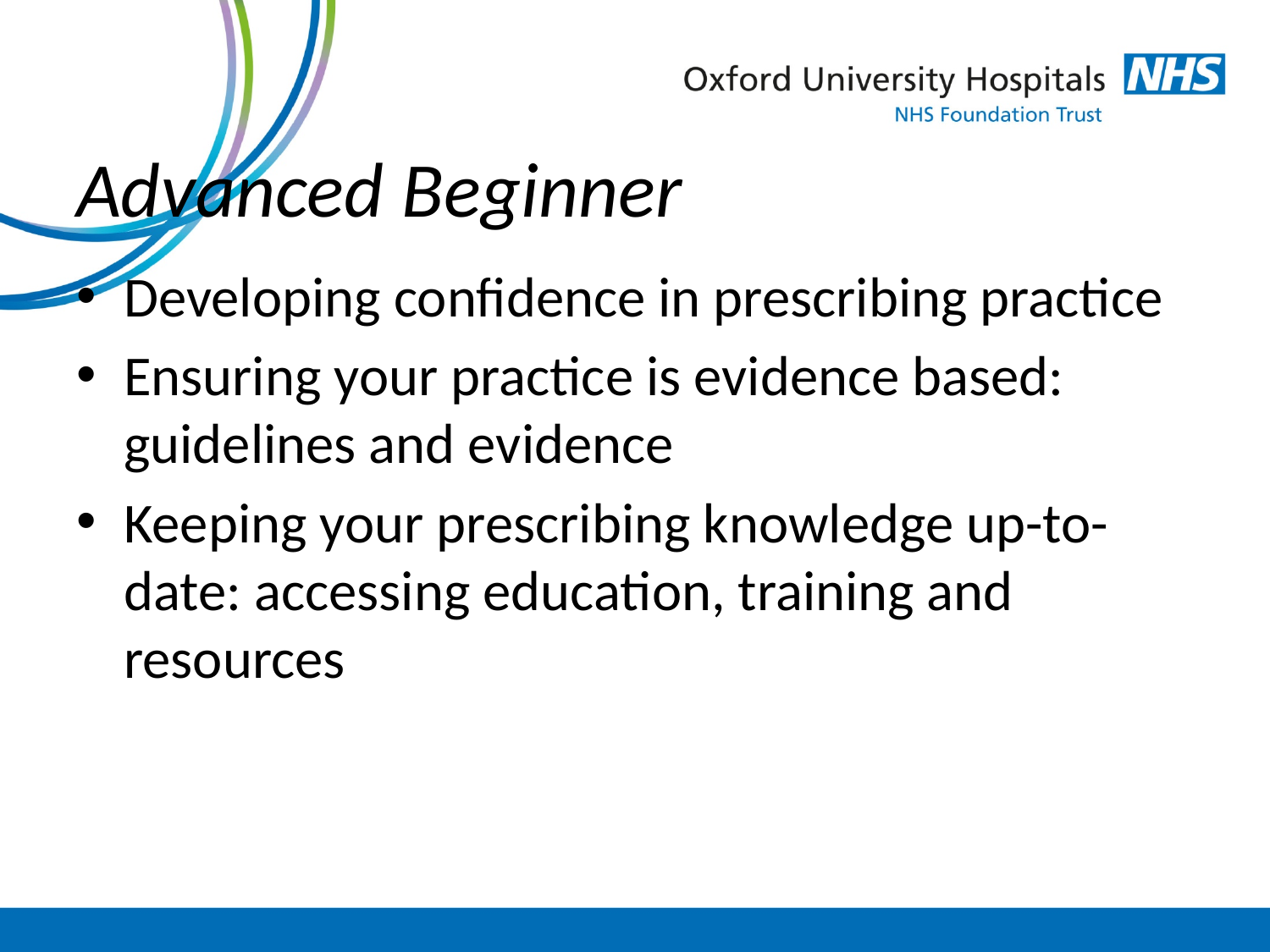

# Advanced Beginner
Developing confidence in prescribing practice
Ensuring your practice is evidence based: guidelines and evidence
Keeping your prescribing knowledge up-to-date: accessing education, training and resources